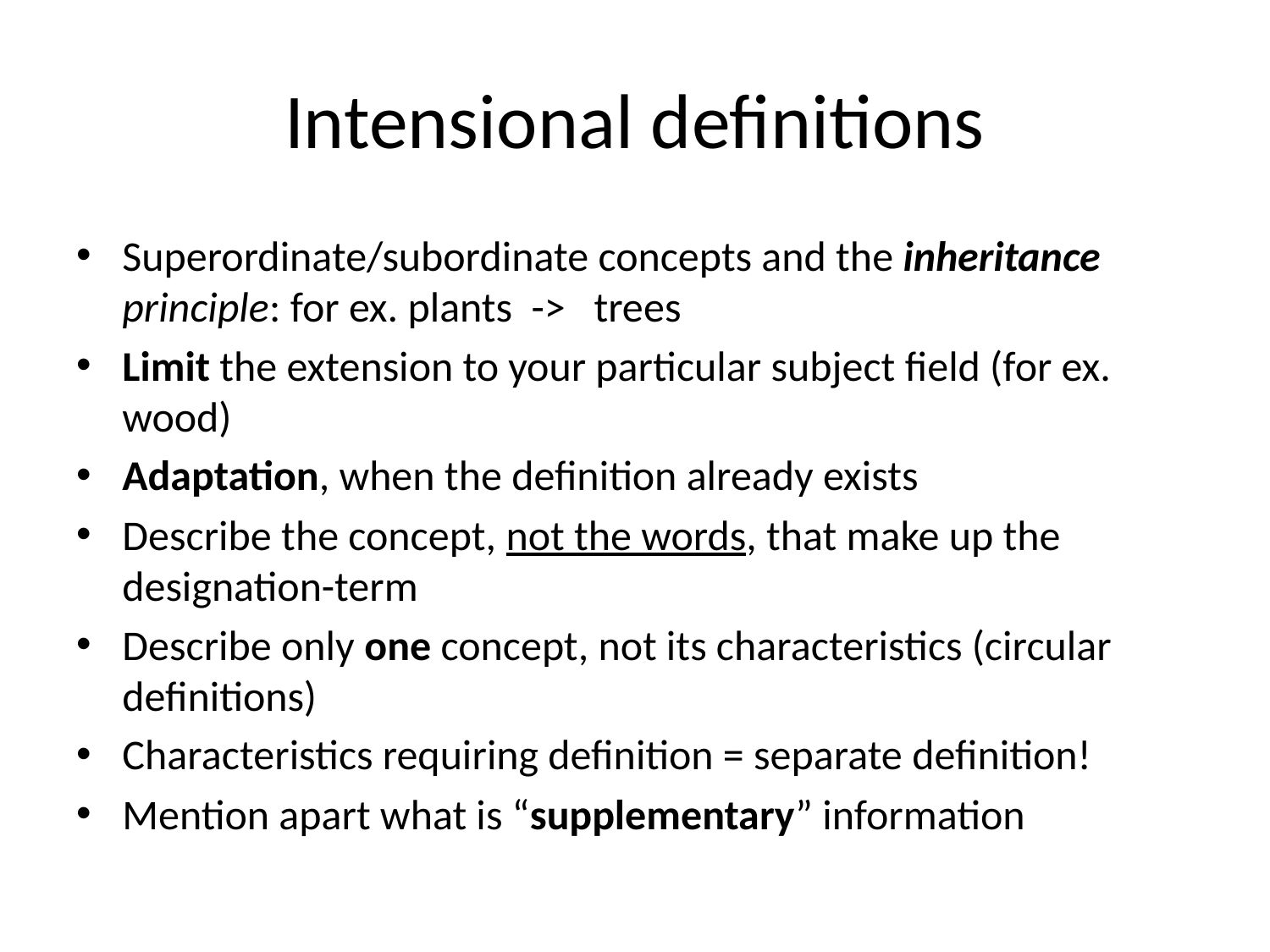

# Intensional definitions
Superordinate/subordinate concepts and the inheritance principle: for ex. plants  ->   trees
Limit the extension to your particular subject field (for ex. wood)
Adaptation, when the definition already exists
Describe the concept, not the words, that make up the designation-term
Describe only one concept, not its characteristics (circular definitions)
Characteristics requiring definition = separate definition!
Mention apart what is “supplementary” information